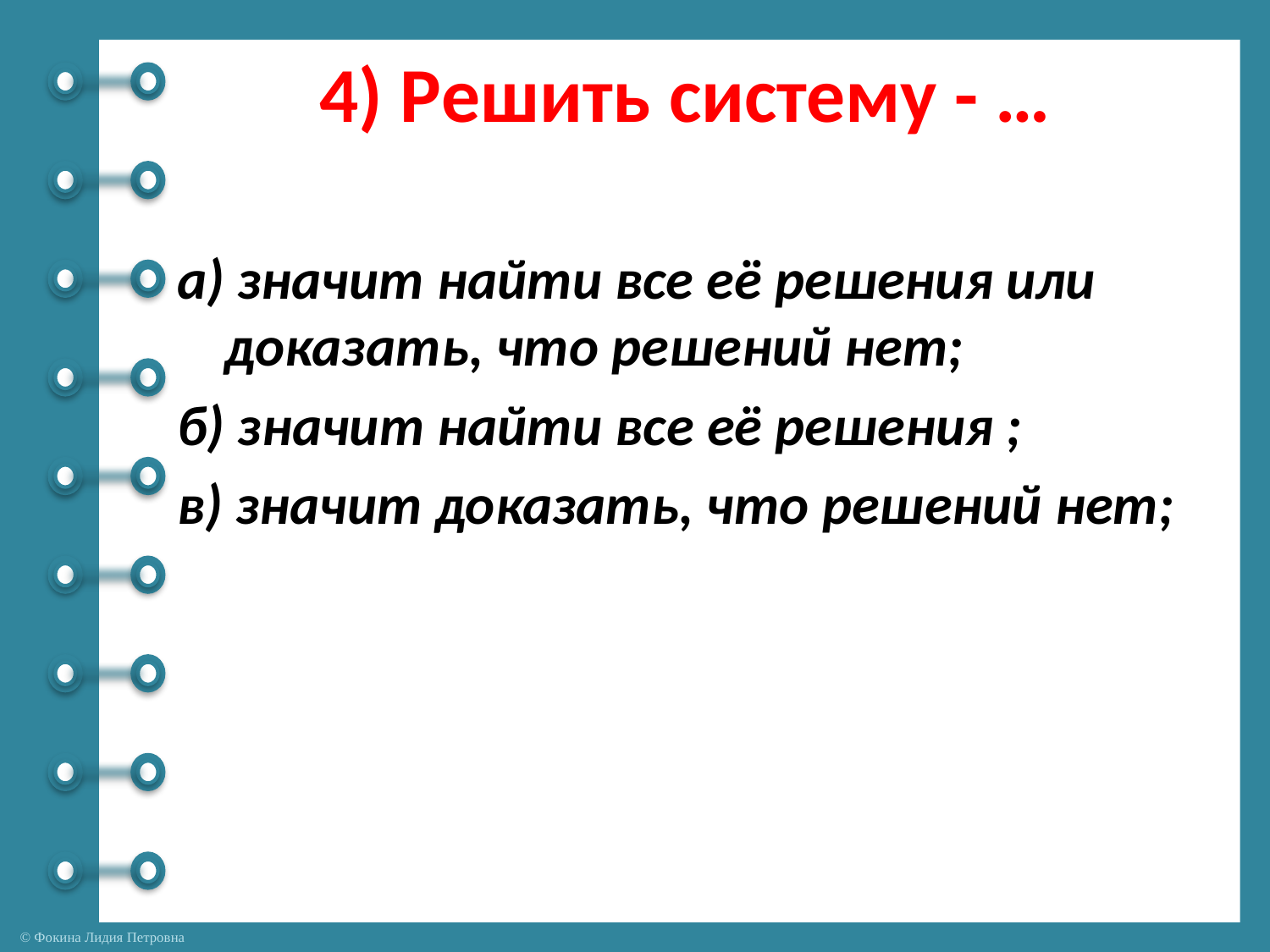

# 4) Решить систему - …
а) значит найти все её решения или доказать, что решений нет;
б) значит найти все её решения ;
в) значит доказать, что решений нет;